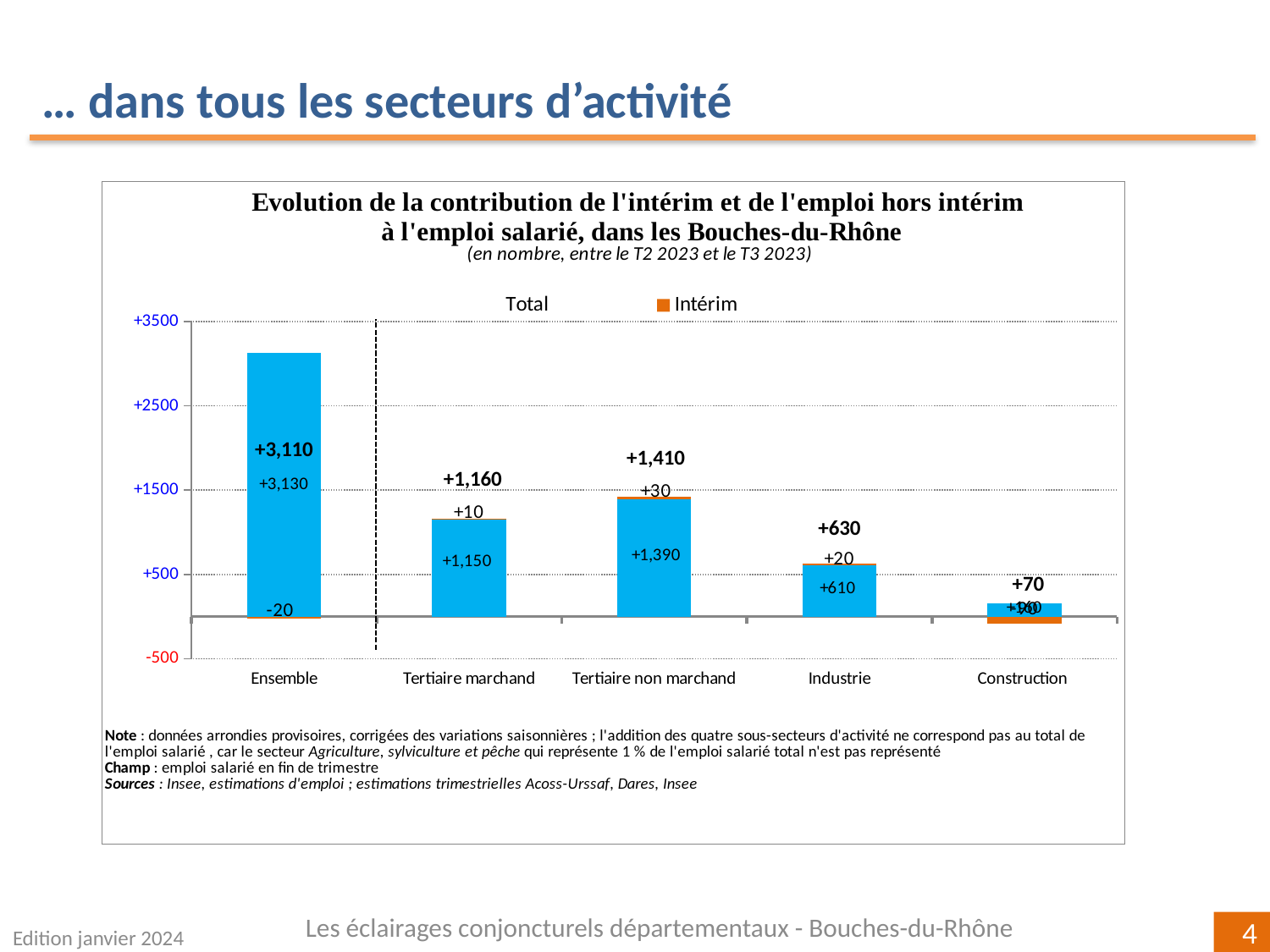

… dans tous les secteurs d’activité

### Chart

| Category |  |  |  |
|---|---|---|---|
| Ensemble | 3130.0 | -20.0 | 3110.0 |
| Tertiaire marchand | 1150.0 | 10.0 | 1160.0 |
| Tertiaire non marchand | 1390.0 | 30.0 | 1410.0 |
| Industrie | 610.0 | 20.0 | 630.0 |
| Construction
 | 160.0 | -90.0 | 70.0 |
Les éclairages conjoncturels départementaux - Bouches-du-Rhône
Edition janvier 2024
4